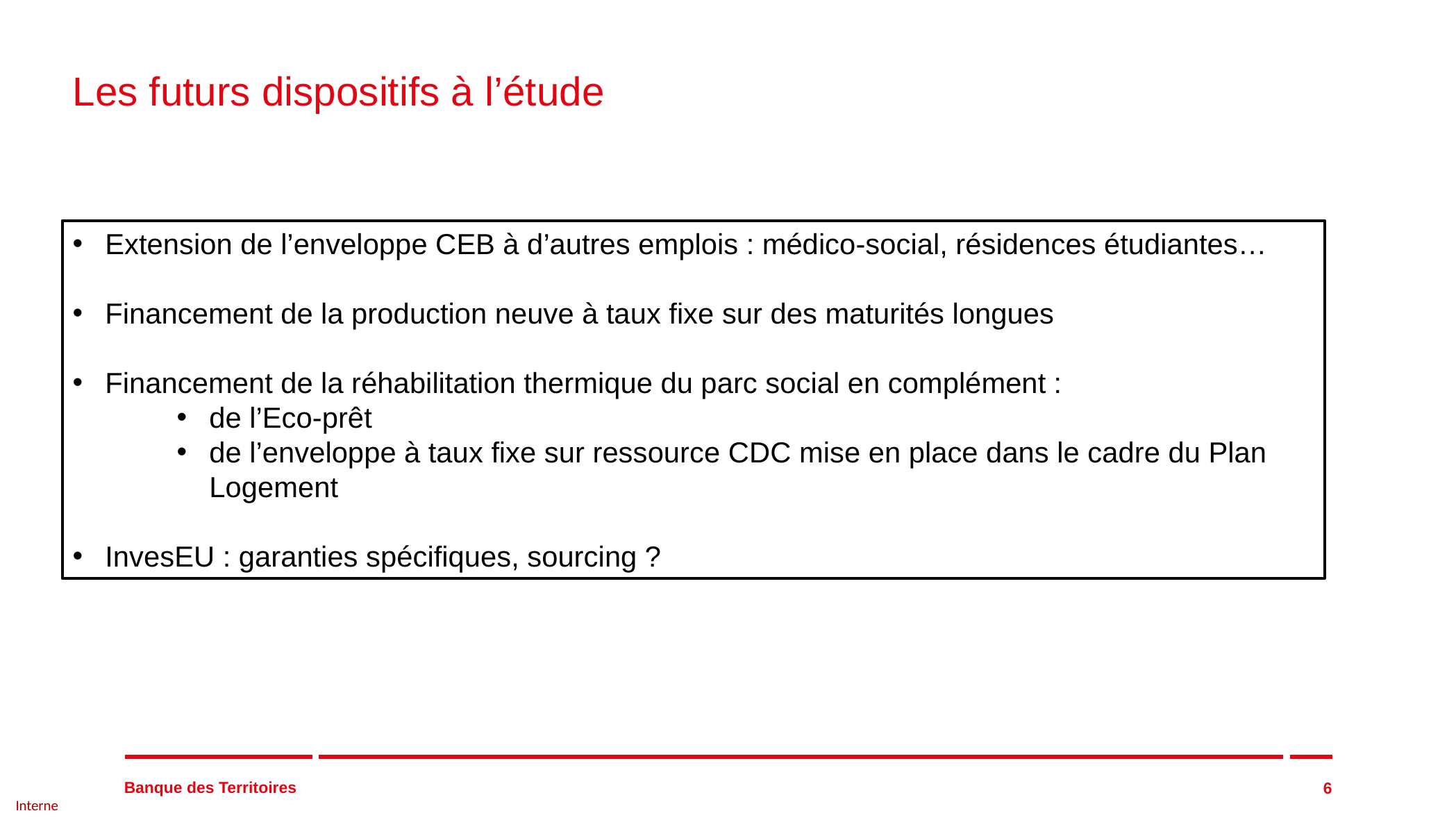

Les futurs dispositifs à l’étude
Extension de l’enveloppe CEB à d’autres emplois : médico-social, résidences étudiantes…

Financement de la production neuve à taux fixe sur des maturités longues

Financement de la réhabilitation thermique du parc social en complément :
de l’Eco-prêt
de l’enveloppe à taux fixe sur ressource CDC mise en place dans le cadre du Plan Logement

InvesEU : garanties spécifiques, sourcing ?
6